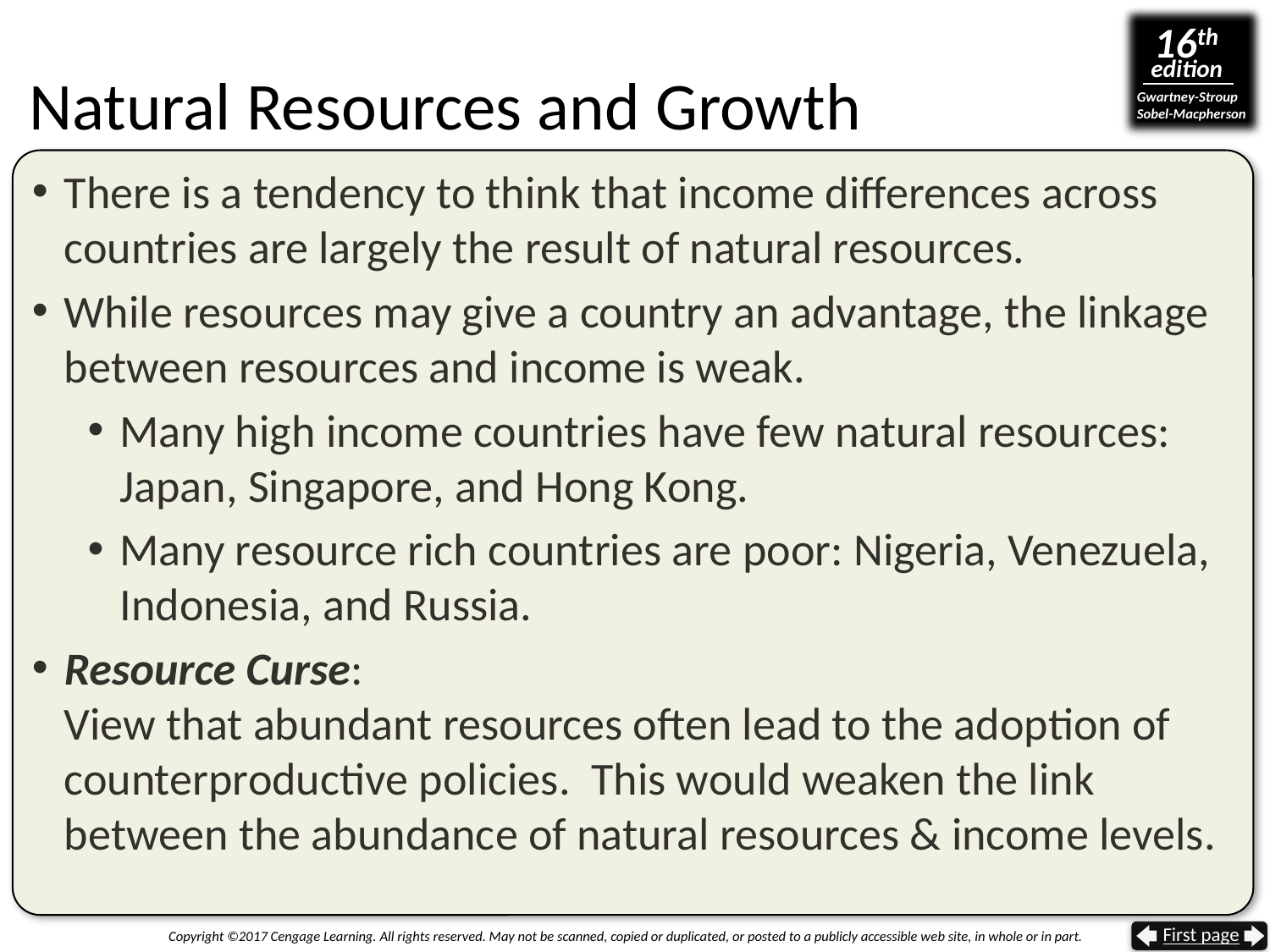

# Natural Resources and Growth
There is a tendency to think that income differences across countries are largely the result of natural resources.
While resources may give a country an advantage, the linkage between resources and income is weak.
Many high income countries have few natural resources: Japan, Singapore, and Hong Kong.
Many resource rich countries are poor: Nigeria, Venezuela, Indonesia, and Russia.
Resource Curse:
View that abundant resources often lead to the adoption of counterproductive policies.  This would weaken the link between the abundance of natural resources & income levels.